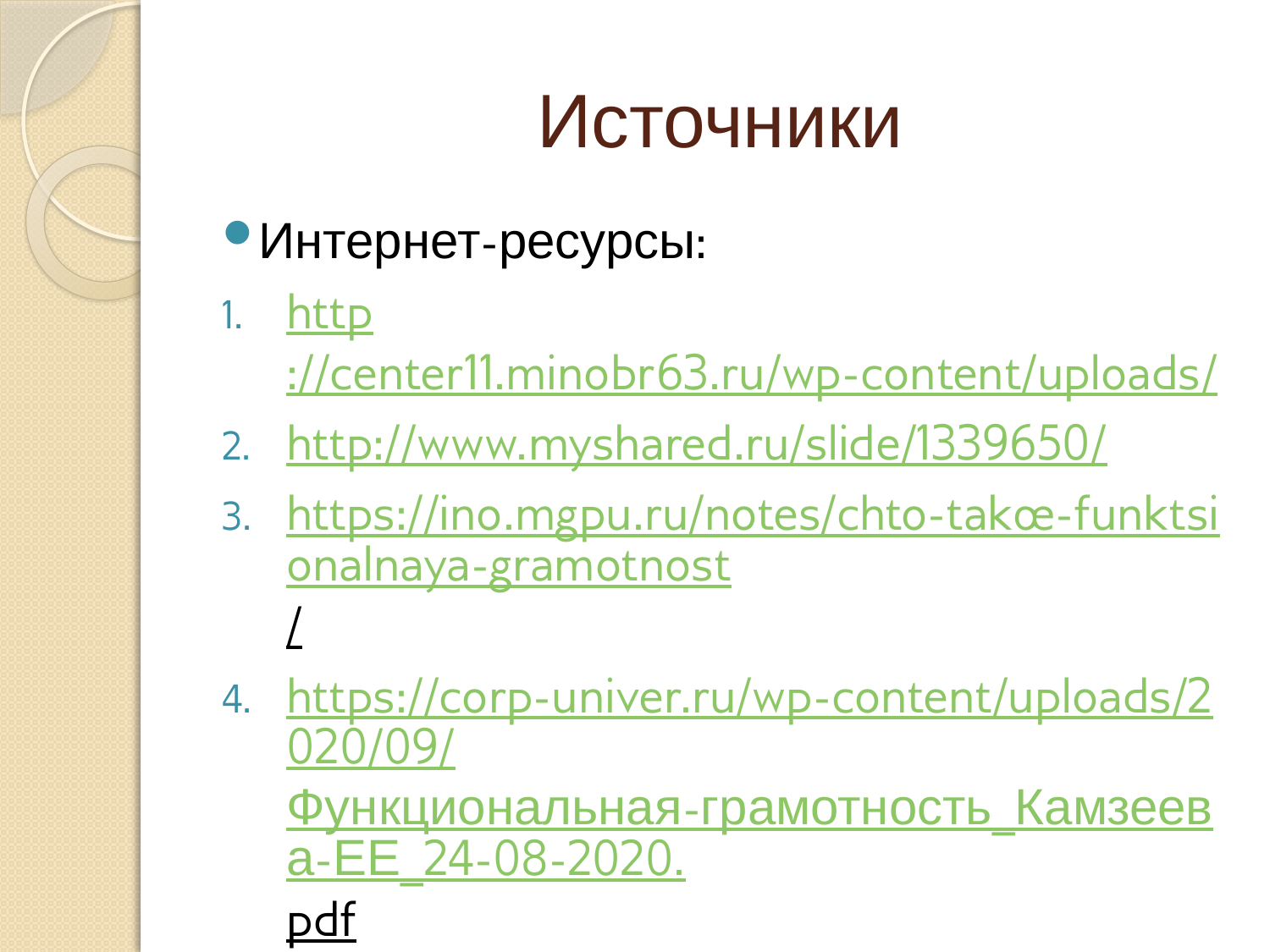

# Источники
Интернет-ресурсы:
http://center11.minobr63.ru/wp-content/uploads/
http://www.myshared.ru/slide/1339650/
https://ino.mgpu.ru/notes/chto-takoe-funktsionalnaya-gramotnost/
https://corp-univer.ru/wp-content/uploads/2020/09/Функциональная-грамотность_Камзеева-ЕЕ_24-08-2020.pdf